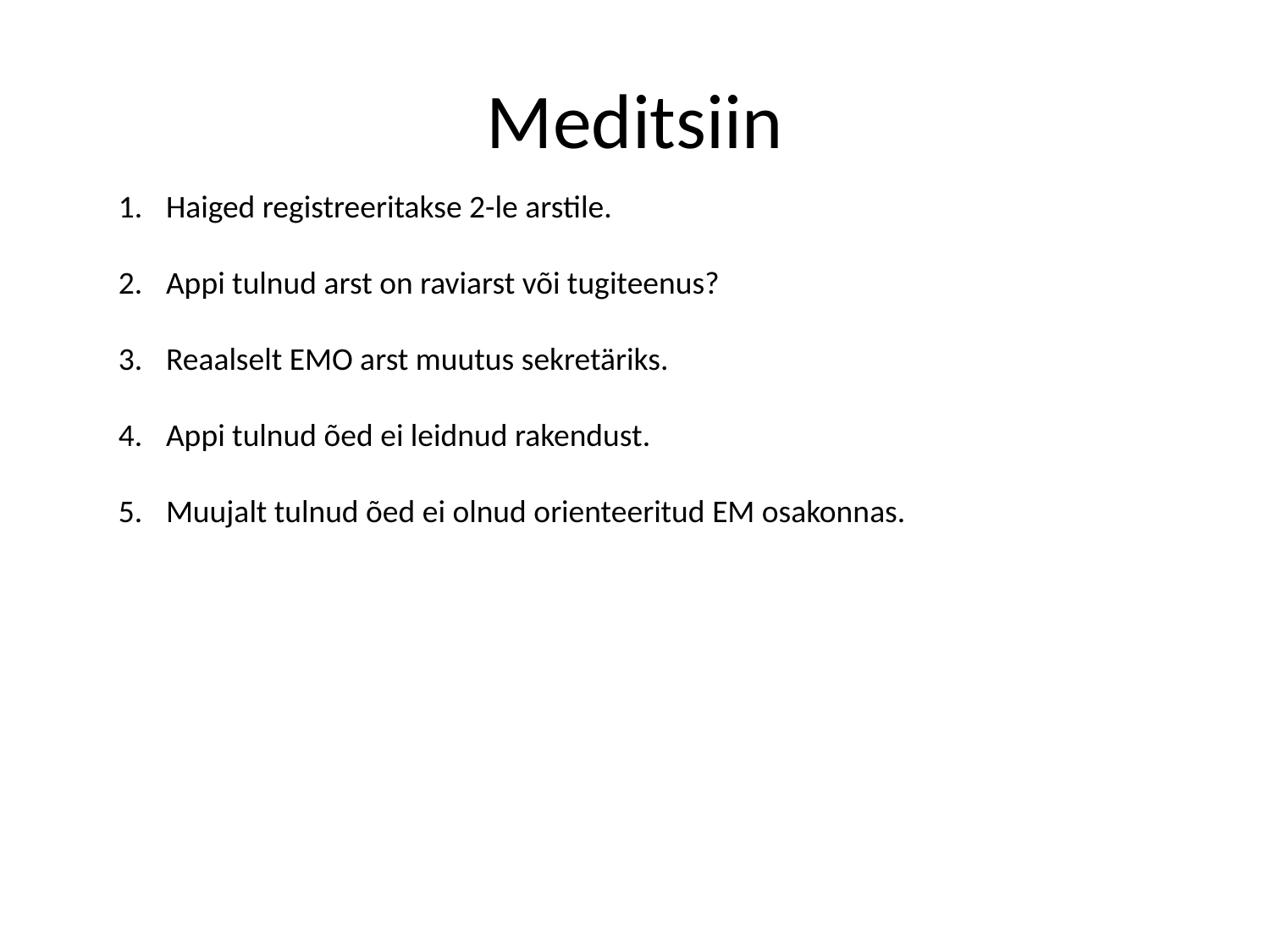

# Meditsiin
Haiged registreeritakse 2-le arstile.

Appi tulnud arst on raviarst või tugiteenus?

Reaalselt EMO arst muutus sekretäriks.

Appi tulnud õed ei leidnud rakendust.

Muujalt tulnud õed ei olnud orienteeritud EM osakonnas.